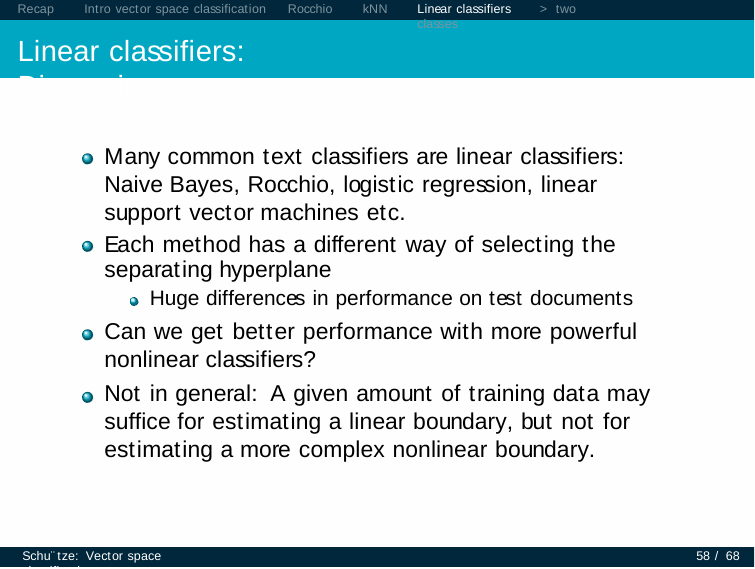

Recap	Intro vector space classification	Rocchio	kNN

Linear classifiers:  Discussion
Linear classifiers	> two classes

Many common text classifiers are linear classifiers:  Naive Bayes, Rocchio, logistic regression, linear support vector machines etc.
Each method has a different way of selecting the separating hyperplane
Huge differences in performance on test documents
Can we get better performance with more powerful nonlinear classifiers?
Not in general:  A given amount of training data may suffice for estimating a linear boundary, but not for estimating a more complex nonlinear boundary.

Schu¨tze:  Vector space classification
58 / 68